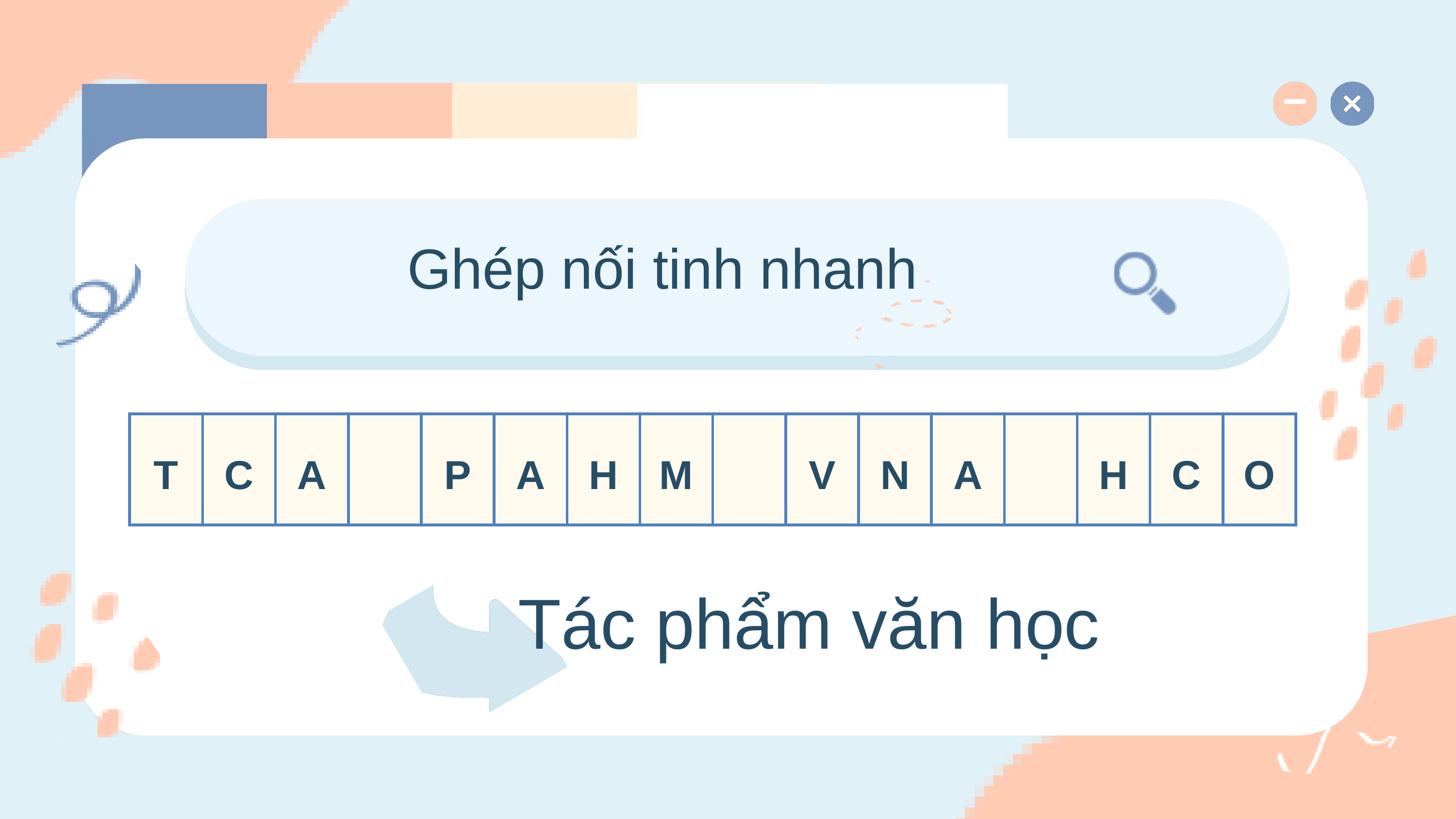

Ghép nối tinh nhanh

| T | C | A |  | P | A | H | M |  | V | N | A |  | H | C | O |
| --- | --- | --- | --- | --- | --- | --- | --- | --- | --- | --- | --- | --- | --- | --- | --- |

Tác phẩm văn học